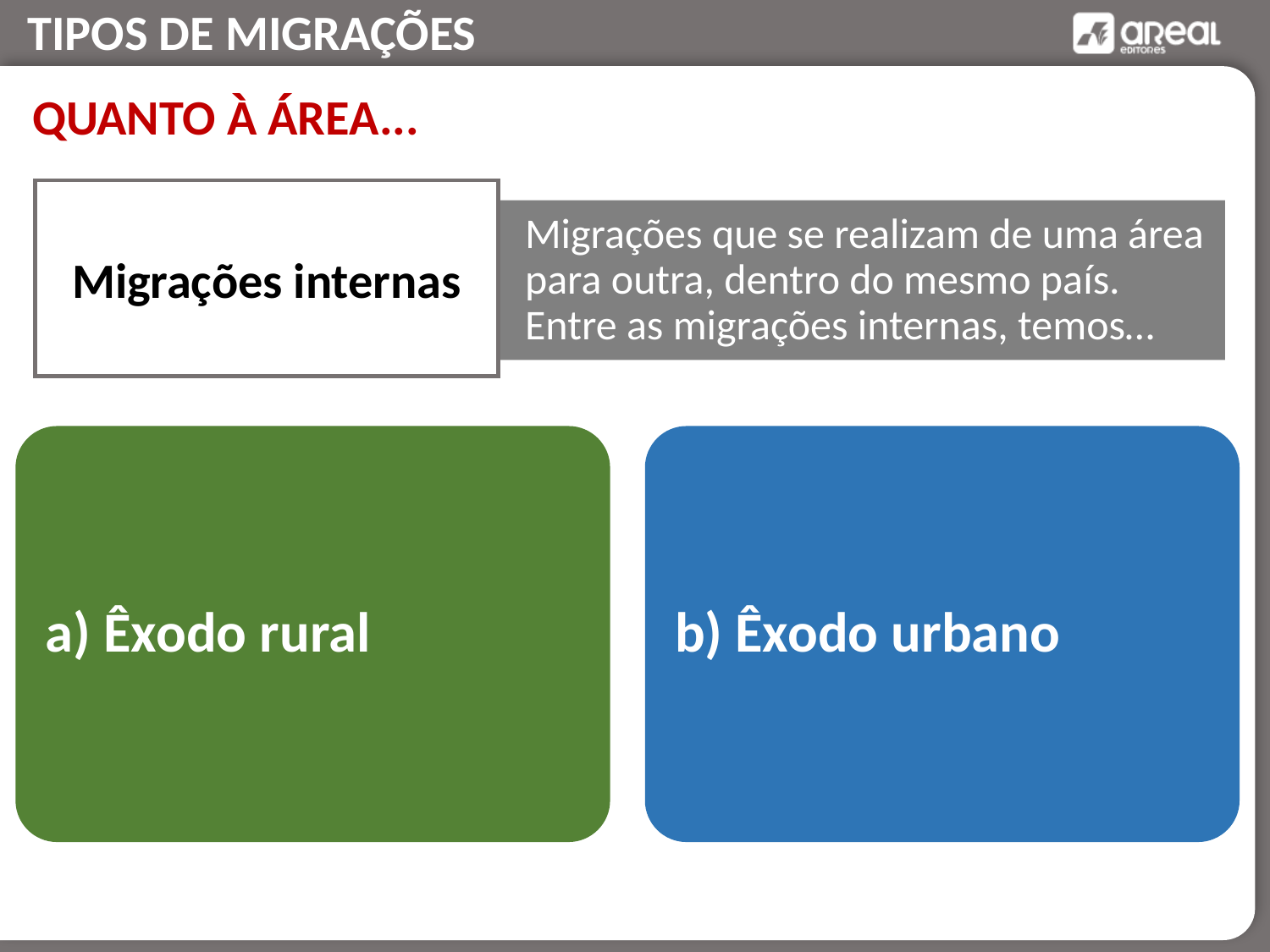

QUANTO À ÁREA...
Migrações internas
Migrações que se realizam de uma área para outra, dentro do mesmo país. Entre as migrações internas, temos…
a) Êxodo rural
b) Êxodo urbano